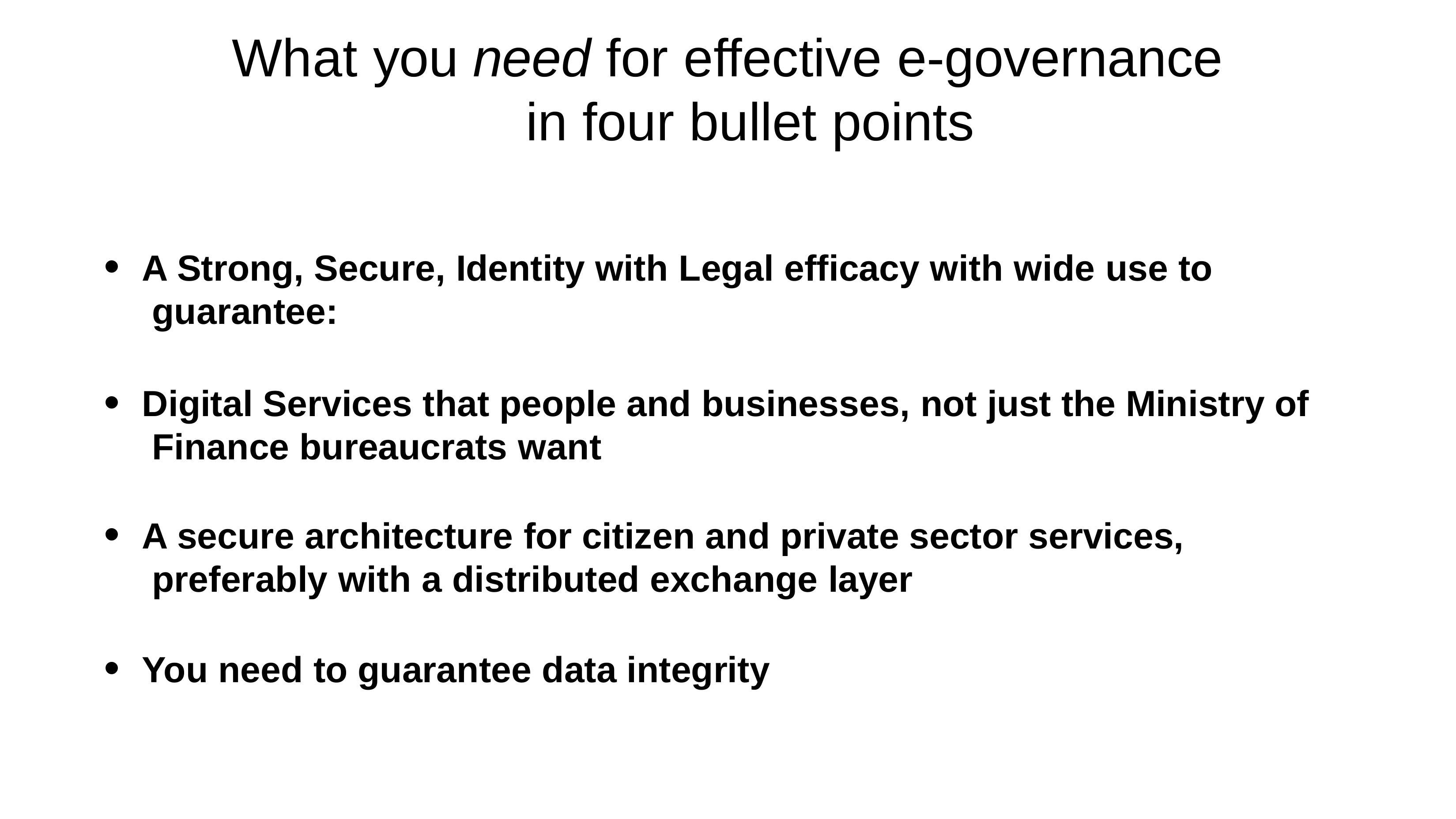

# What you need for effective e-governance  in four bullet points
A Strong, Secure, Identity with Legal efficacy with wide use to  guarantee:

Digital Services that people and businesses, not just the Ministry of  Finance bureaucrats want

A secure architecture for citizen and private sector services,  preferably with a distributed exchange layer

You need to guarantee data integrity